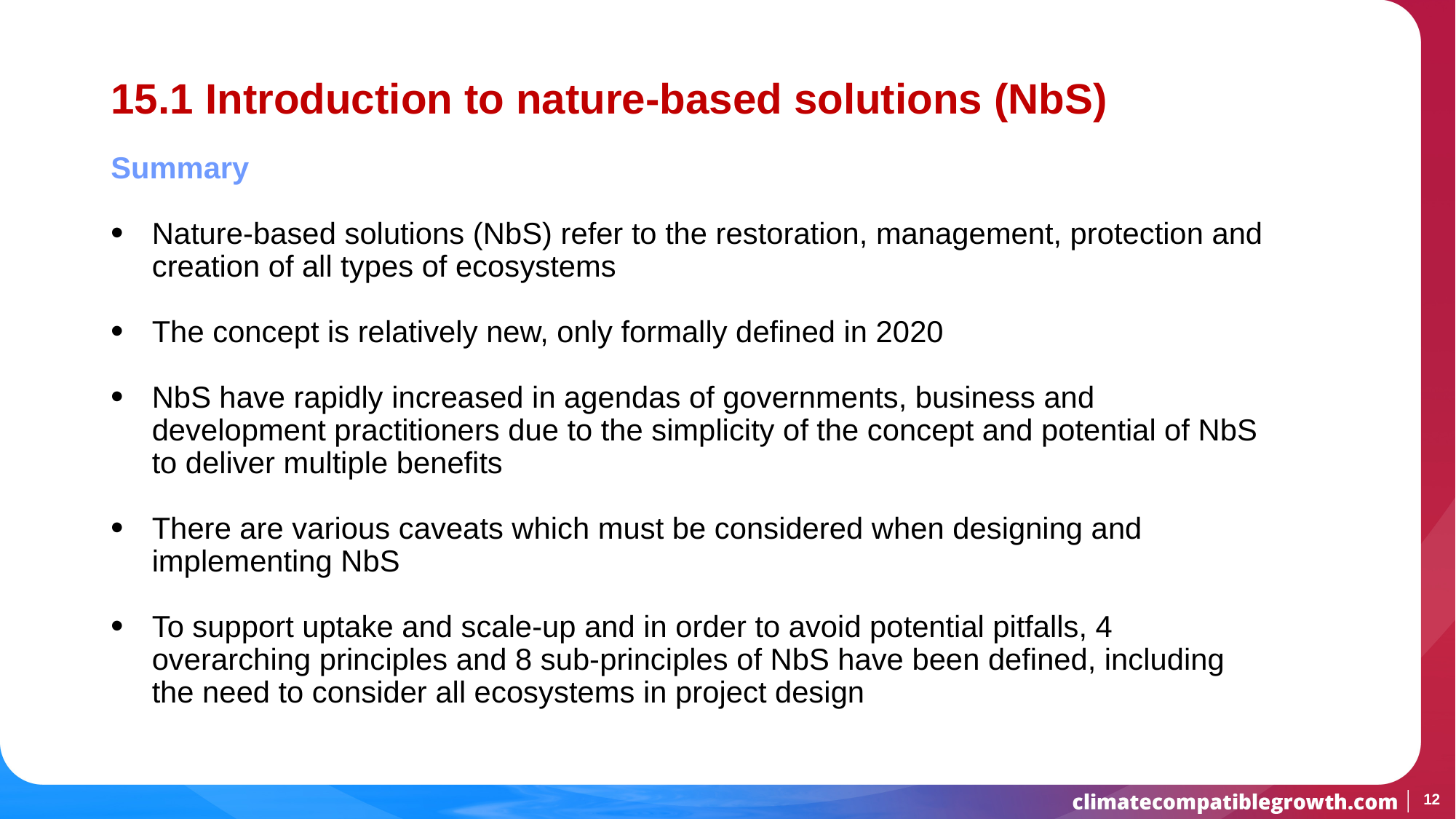

# 15.1 Introduction to nature-based solutions (NbS)
Summary

Nature-based solutions (NbS) refer to the restoration, management, protection and creation of all types of ecosystems

The concept is relatively new, only formally defined in 2020

NbS have rapidly increased in agendas of governments, business and development practitioners due to the simplicity of the concept and potential of NbS to deliver multiple benefits

There are various caveats which must be considered when designing and implementing NbS

To support uptake and scale-up and in order to avoid potential pitfalls, 4 overarching principles and 8 sub-principles of NbS have been defined, including the need to consider all ecosystems in project design
12